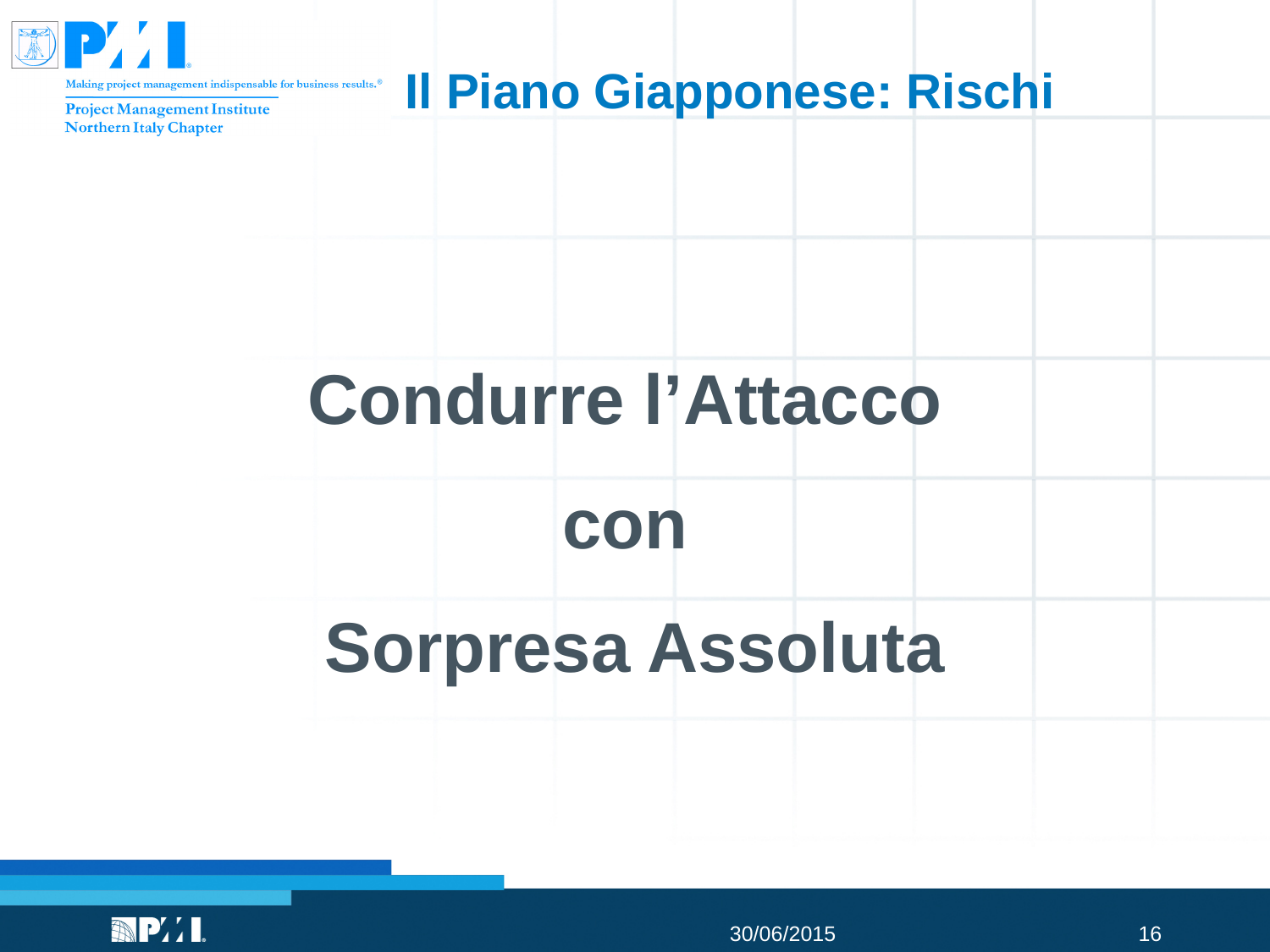

# Il Piano Giapponese: Rischi
Condurre l’Attacco
con
Sorpresa Assoluta
30/06/2015
16